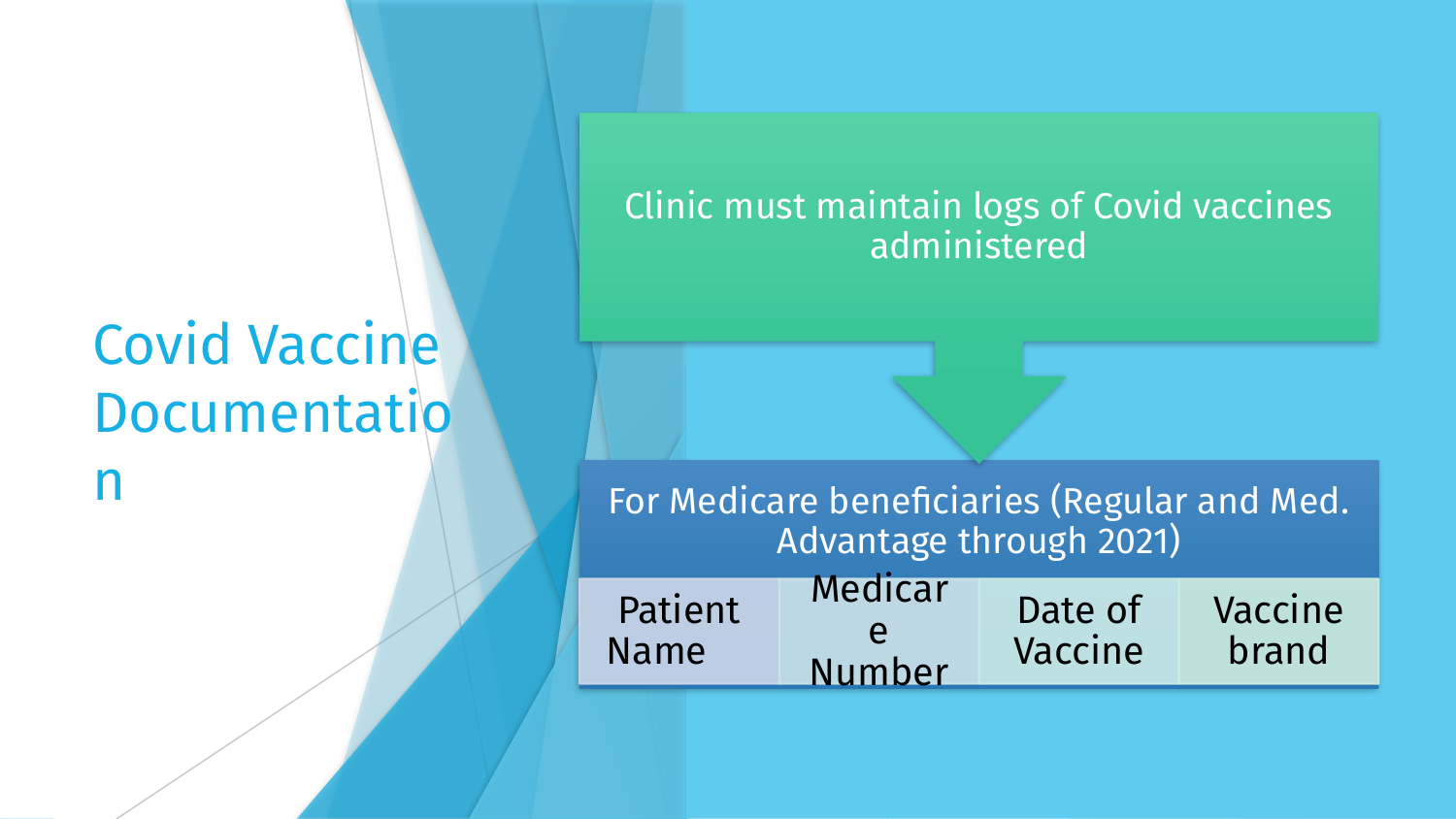

For Medicare beneficiaries (Regular and Med. Advantage through 2021)
Patient Name
Medicare Number
Date of Vaccine
Vaccine brand
Clinic must maintain logs of Covid vaccines administered
# Covid Vaccine Documentation